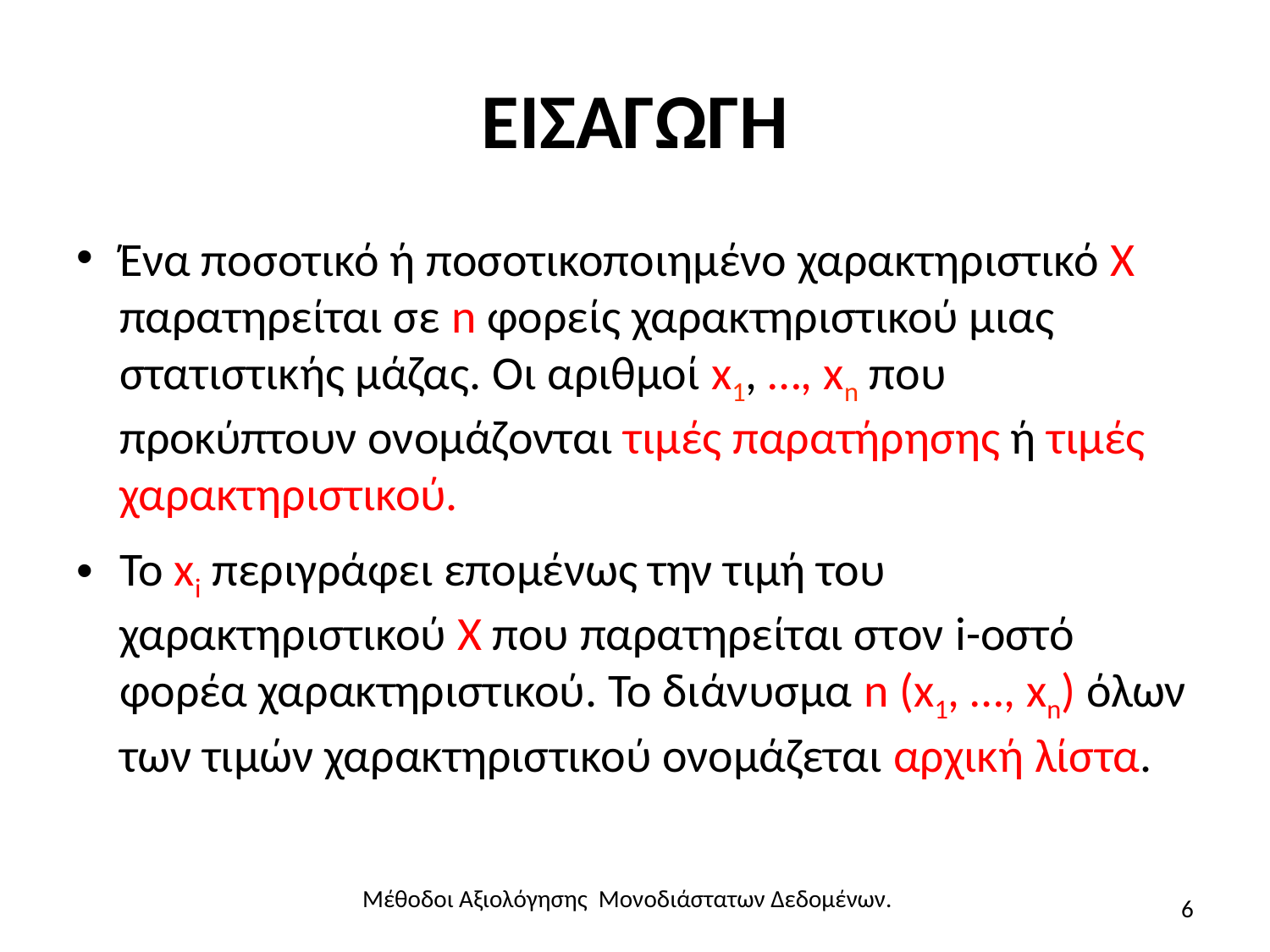

# ΕΙΣΑΓΩΓΗ
Ένα ποσοτικό ή ποσοτικοποιημένο χαρακτηριστικό Χ παρατηρείται σε n φορείς χαρακτηριστικού μιας στατιστικής μάζας. Οι αριθμοί x1, …, xn που προκύπτουν ονομάζονται τιμές παρατήρησης ή τιμές χαρακτηριστικού.
Το xi περιγράφει επομένως την τιμή του χαρακτηριστικού Χ που παρατηρείται στον i-οστό φορέα χαρακτηριστικού. Το διάνυσμα n (x1, …, xn) όλων των τιμών χαρακτηριστικού ονομάζεται αρχική λίστα.

Μέθοδοι Αξιολόγησης  Μονοδιάστατων Δεδομένων.
6